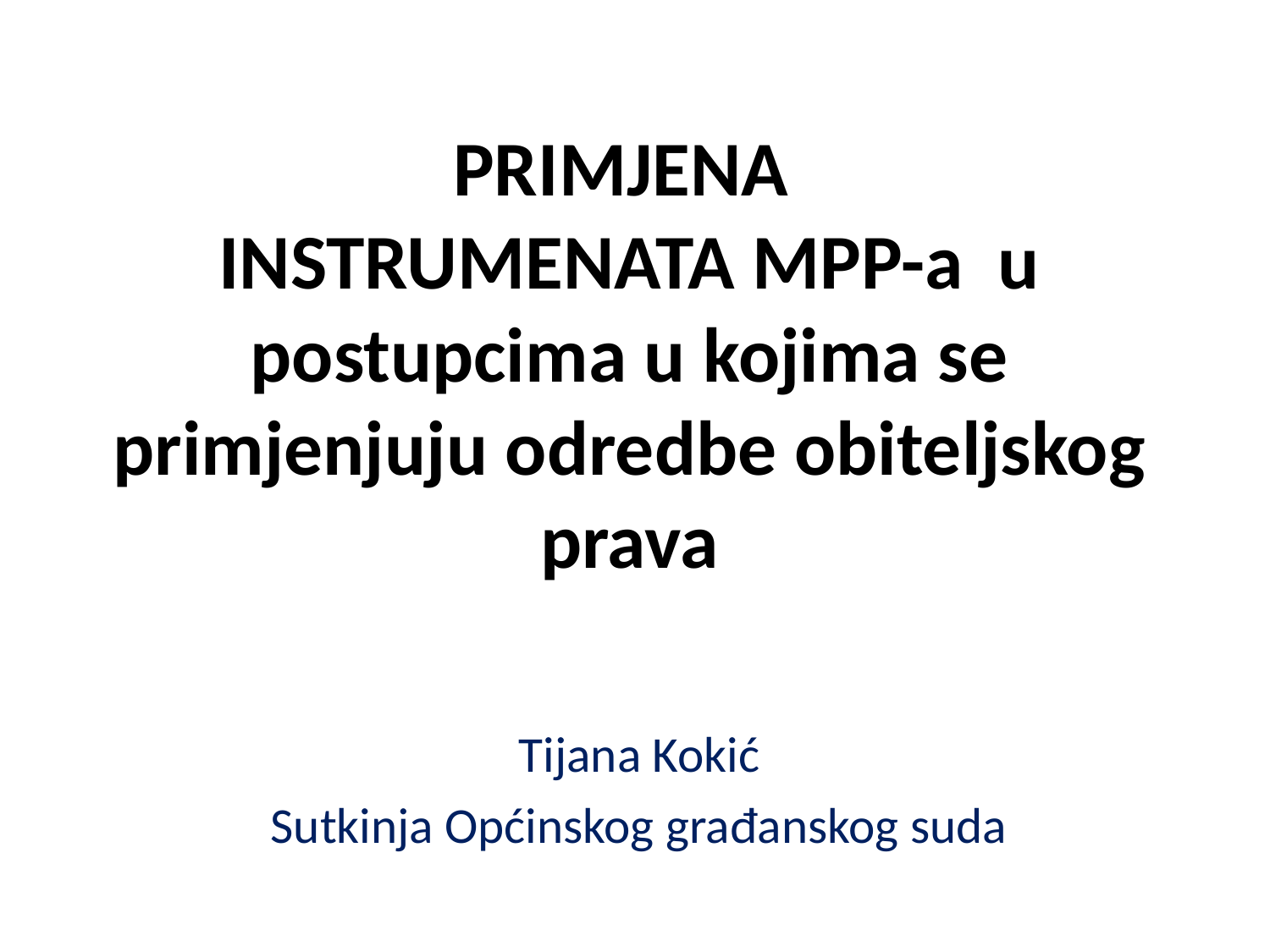

# PRIMJENA INSTRUMENATA MPP-a  u postupcima u kojima se primjenjuju odredbe obiteljskog prava
Tijana Kokić
Sutkinja Općinskog građanskog suda